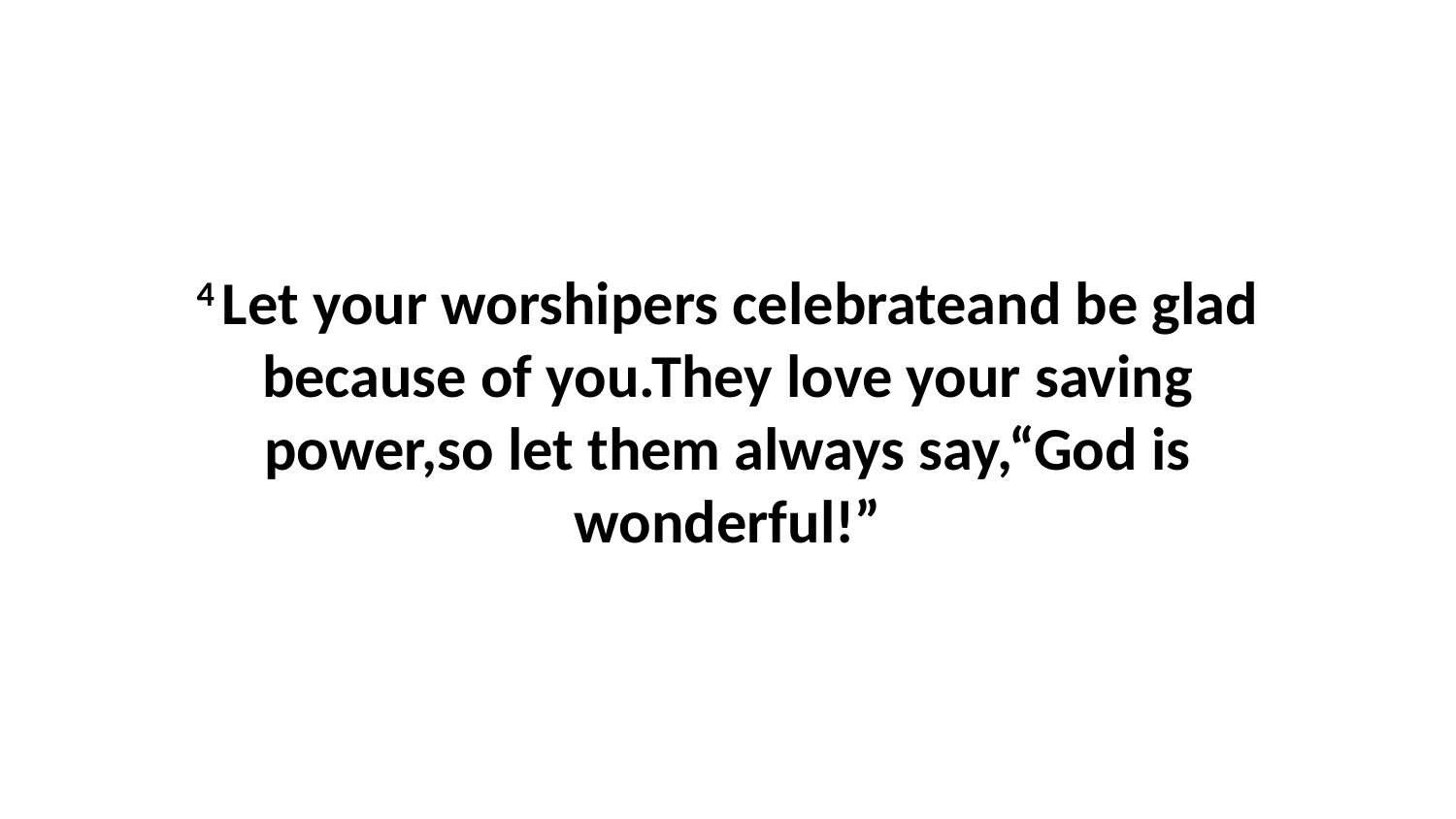

4 Let your worshipers celebrateand be glad because of you.They love your saving power,so let them always say,“God is wonderful!”